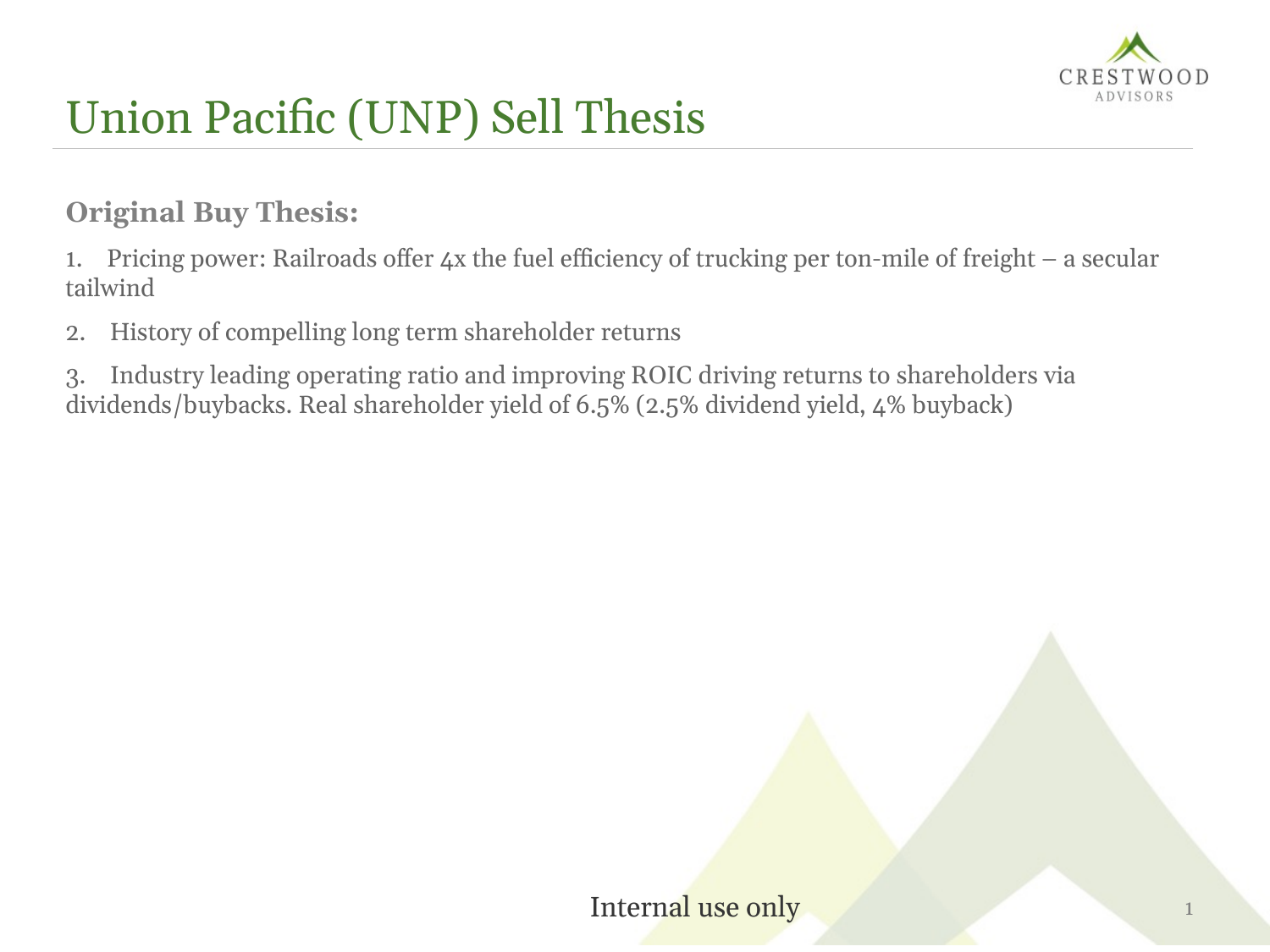

# Union Pacific (UNP) Sell Thesis
Original Buy Thesis:
1.       Pricing power: Railroads offer 4x the fuel efficiency of trucking per ton-mile of freight – a secular tailwind
2.       History of compelling long term shareholder returns
3.       Industry leading operating ratio and improving ROIC driving returns to shareholders via dividends/buybacks. Real shareholder yield of 6.5% (2.5% dividend yield, 4% buyback)

1